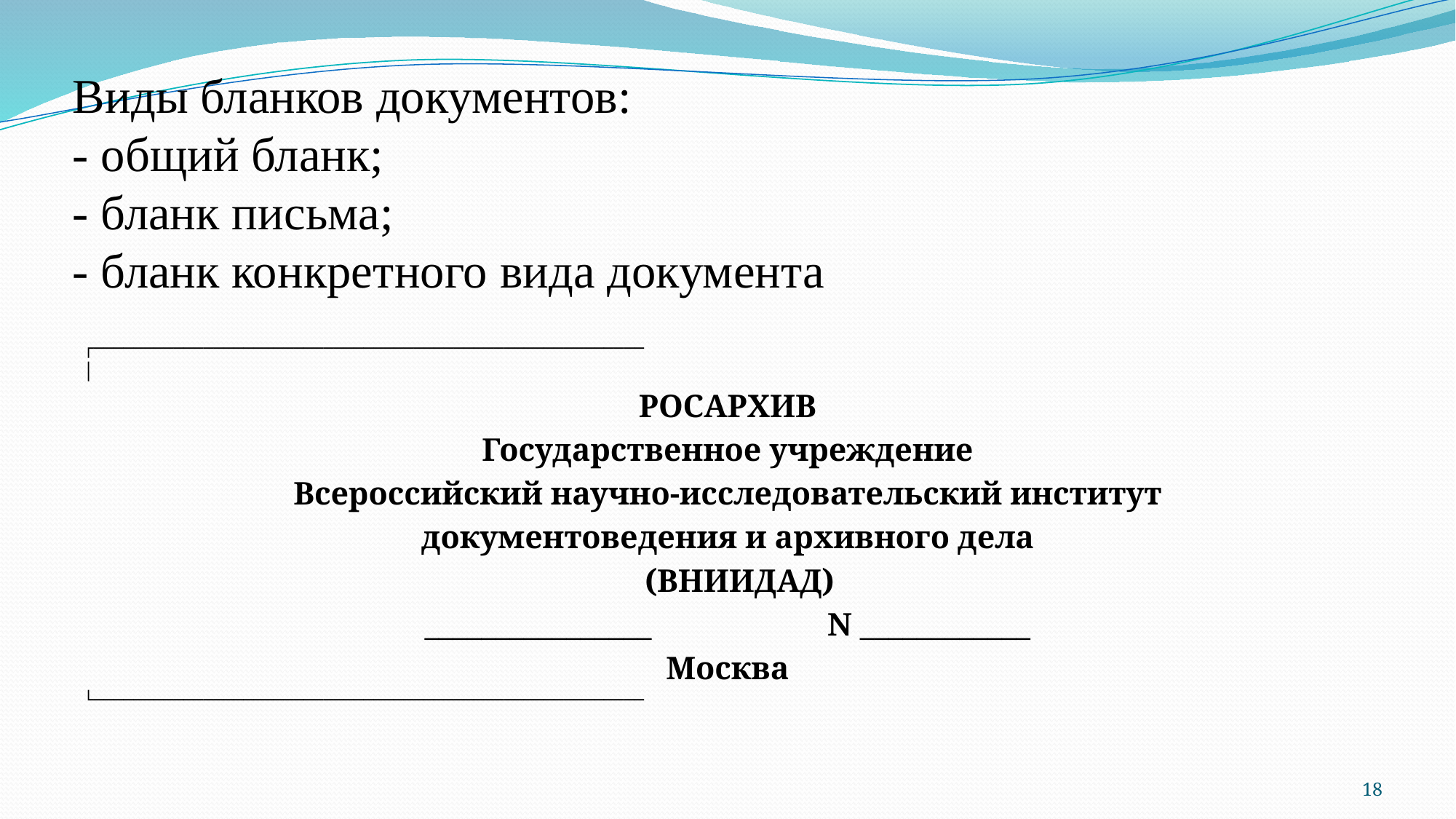

# Виды бланков документов: - общий бланк; - бланк письма; - бланк конкретного вида документа
┌───────────────────────────────────────────────────────
│
РОСАРХИВ
Государственное учреждение
Всероссийский научно-исследовательский институт
документоведения и архивного дела
   (ВНИИДАД)
________________                      N ____________
Москва
└───────────────────────────────────────────────────────
18